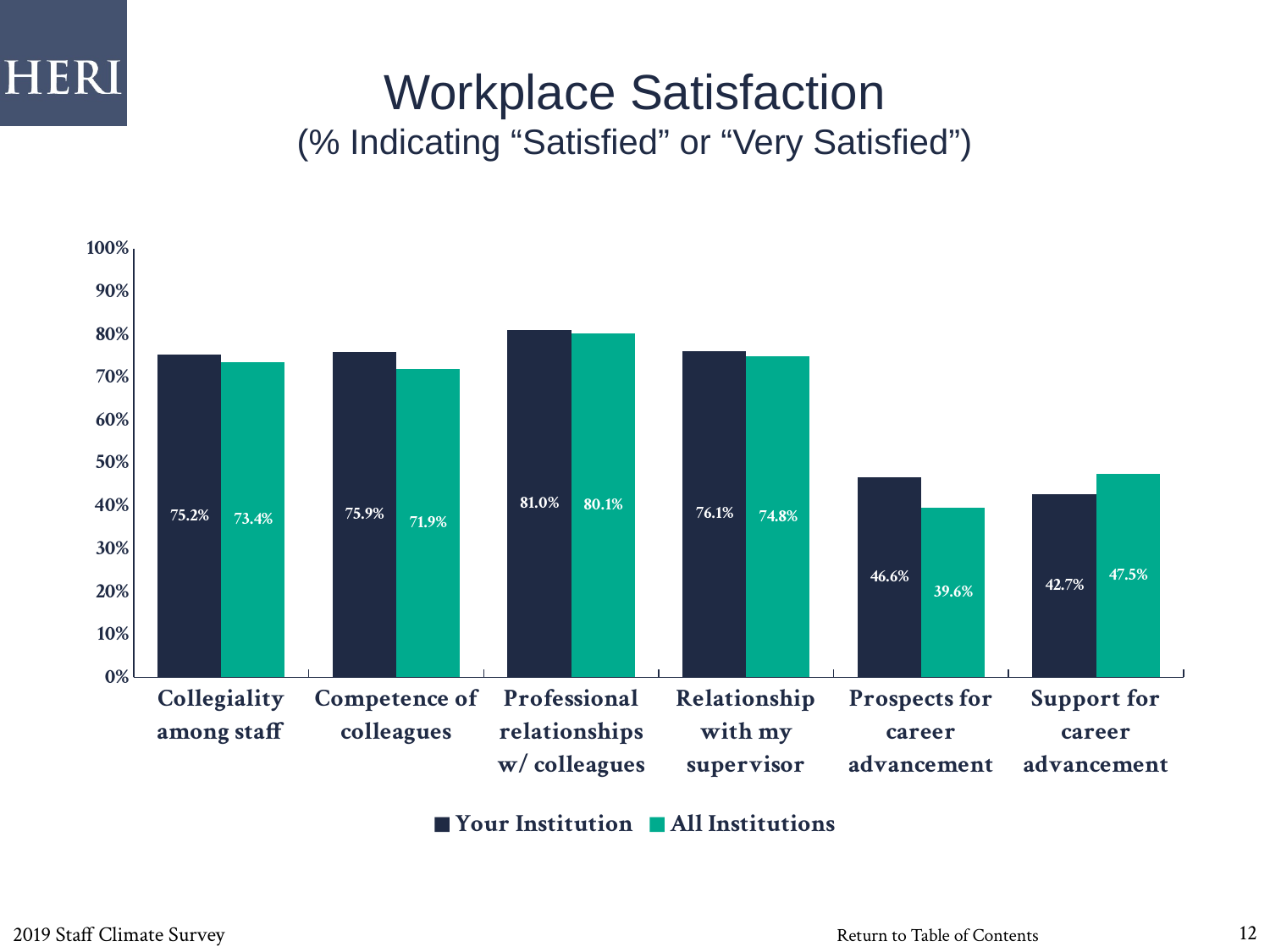

# Workplace Satisfaction (% Indicating “Satisfied” or “Very Satisfied”)

### Chart

| Category | Your Institution | All Institutions |
|---|---|---|
| Collegiality among staff | 0.752 | 0.734 |
| Competence of colleagues | 0.759 | 0.719 |
| Professional relationships w/ colleagues | 0.81 | 0.801 |
| Relationship with my supervisor | 0.761 | 0.748 |
| Prospects for career advancement | 0.466 | 0.396 |
| Support for career advancement | 0.427 | 0.475 |
2019 Staff Climate Survey
12